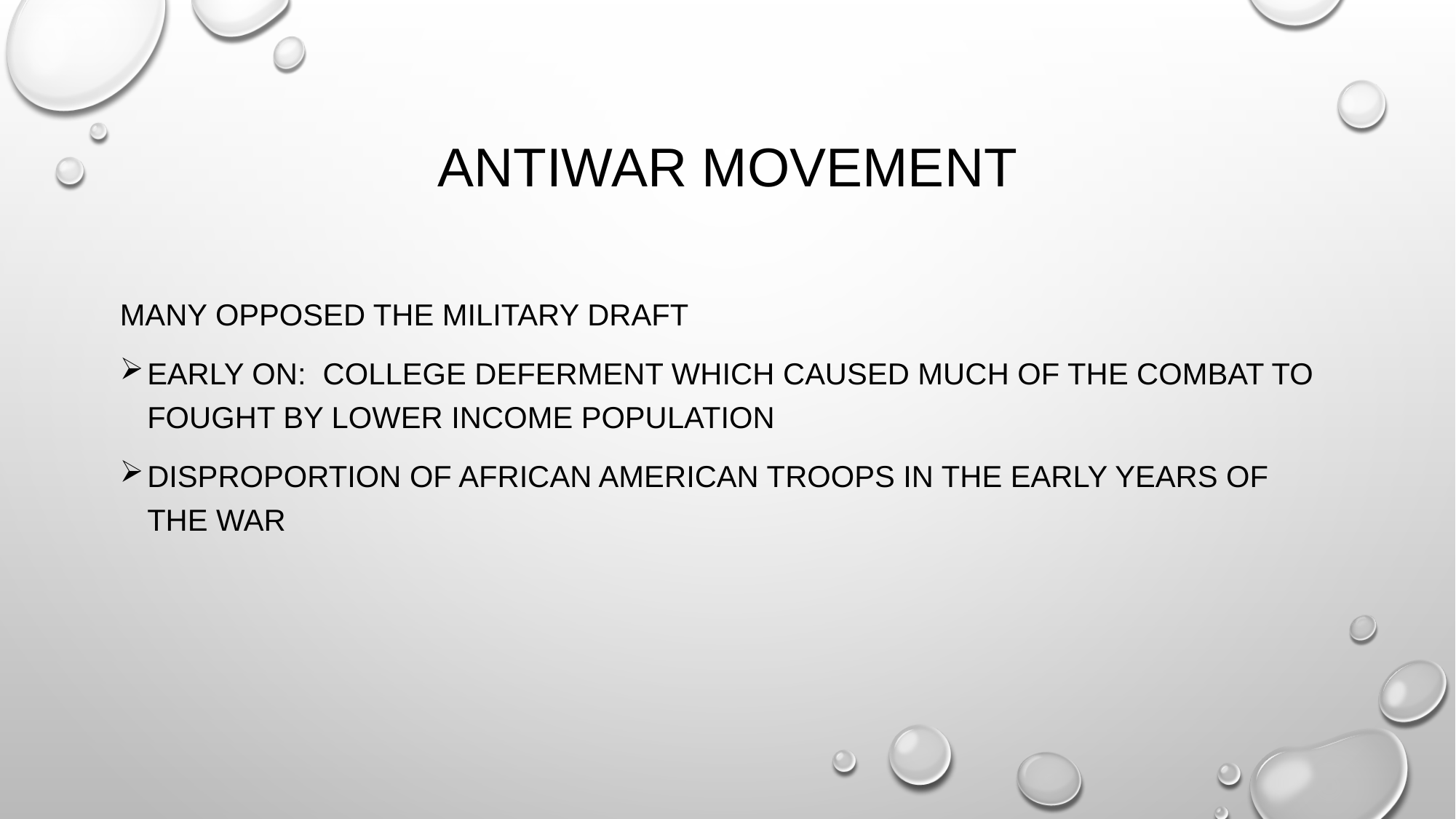

# Antiwar movement
many opposed the military draft
early on:  college deferment which caused much of the combat to fought by lower income population
Disproportion of African American troops in the early years of the war